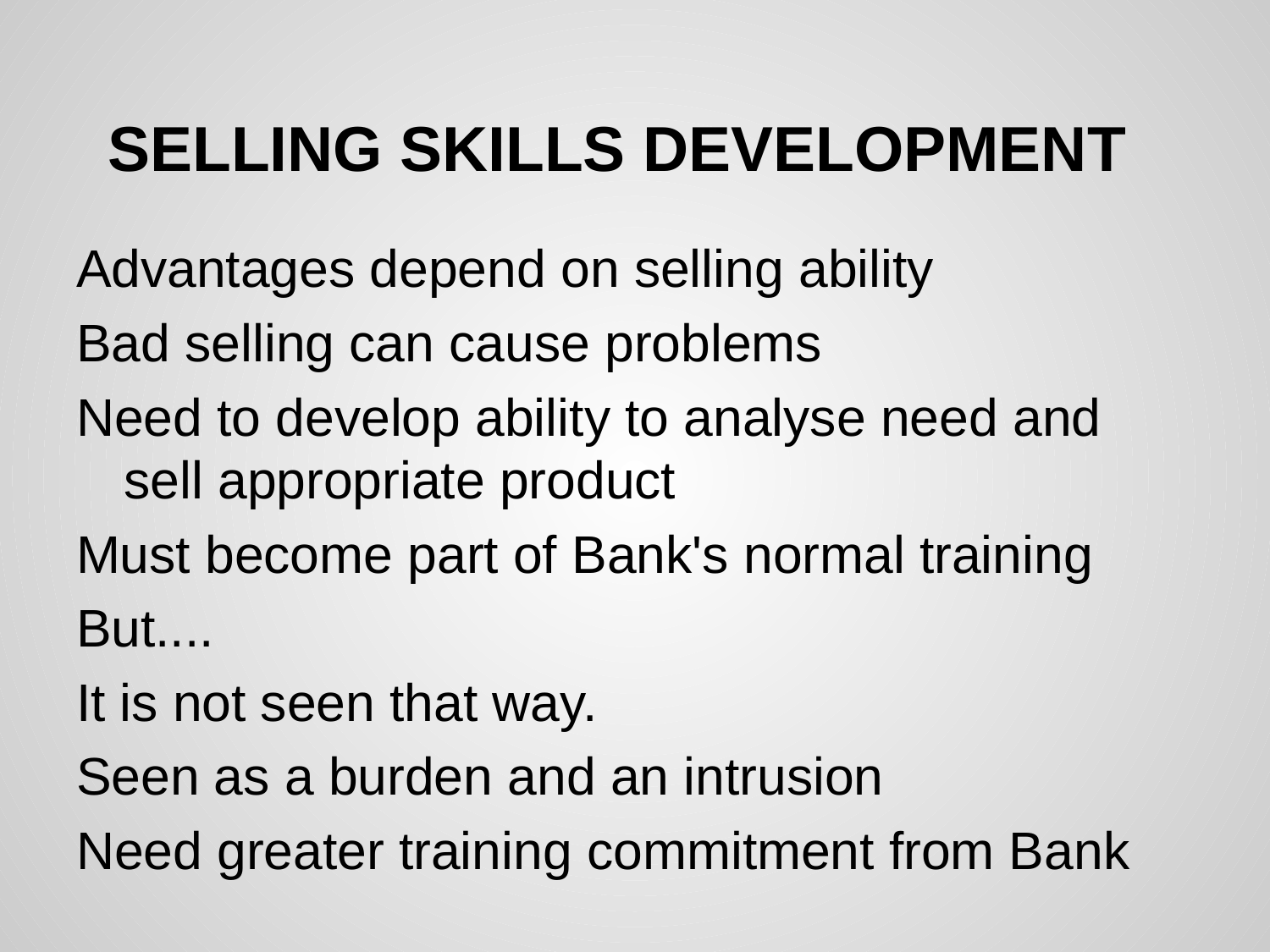

# SELLING SKILLS DEVELOPMENT
Advantages depend on selling ability
Bad selling can cause problems
Need to develop ability to analyse need and sell appropriate product
Must become part of Bank's normal training
But....
It is not seen that way.
Seen as a burden and an intrusion
Need greater training commitment from Bank